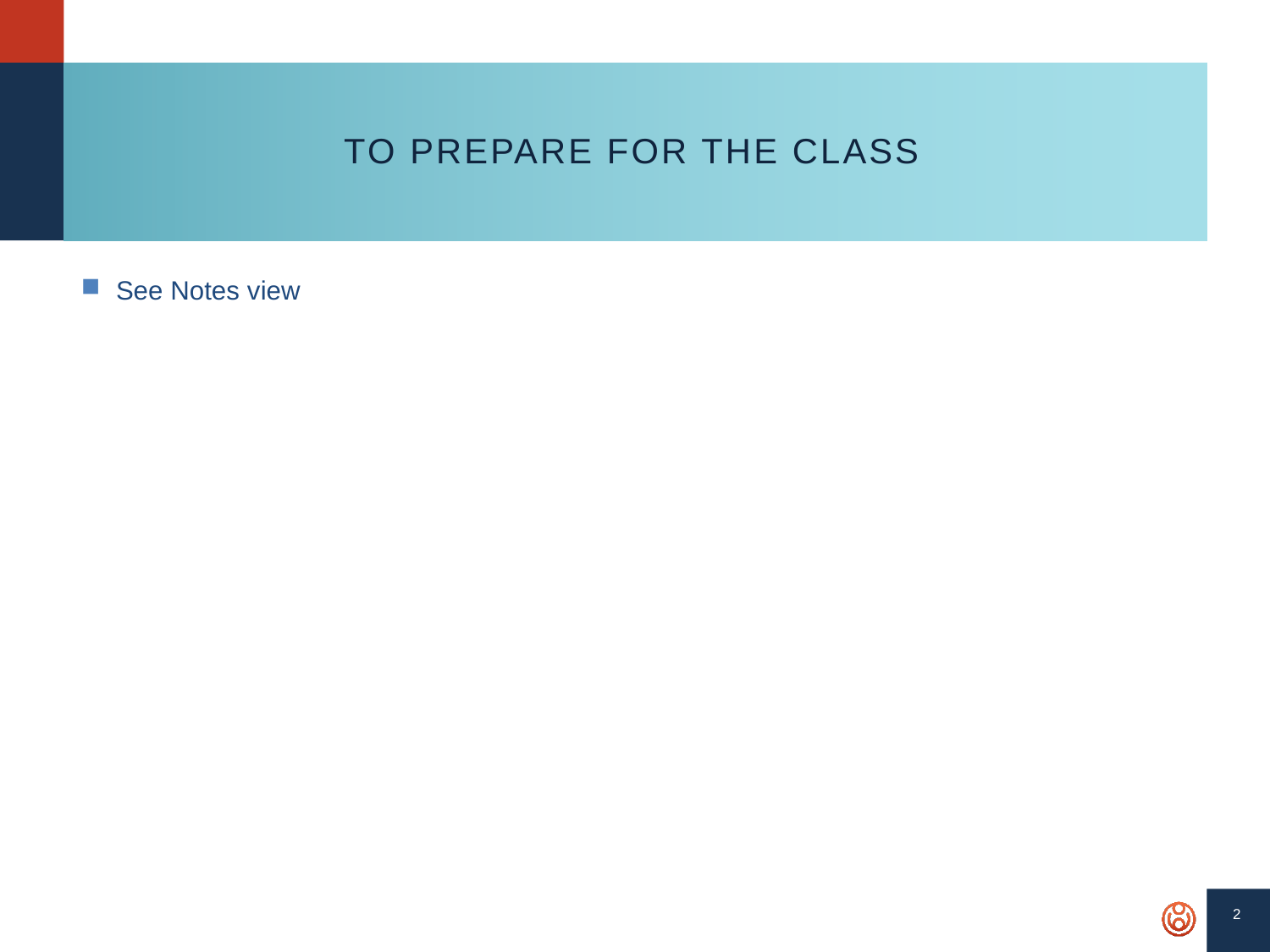

# To prepare for the Class
See Notes view
2